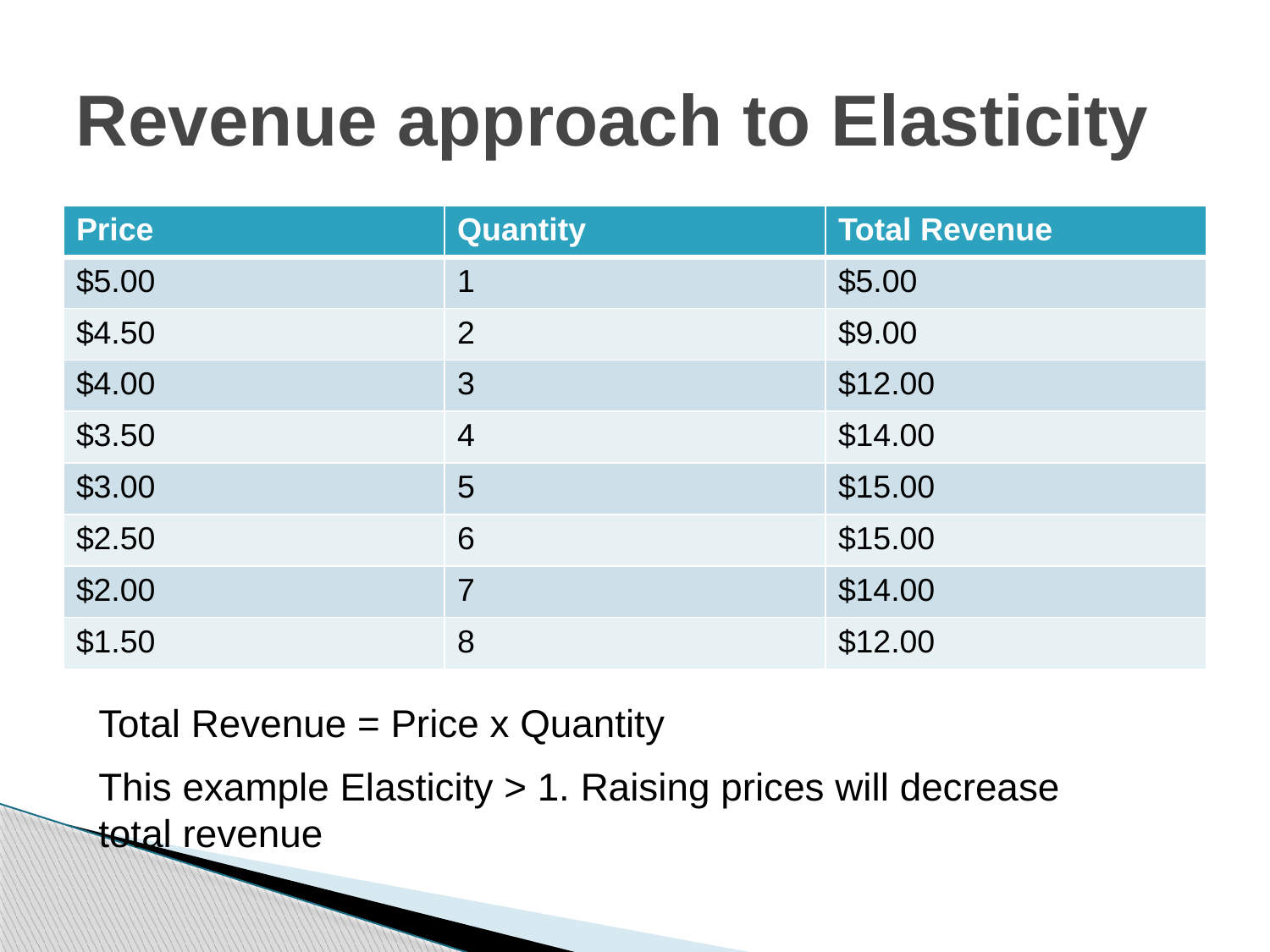

# Revenue approach to Elasticity
| Price | Quantity | Total Revenue |
| --- | --- | --- |
| $5.00 | 1 | $5.00 |
| $4.50 | 2 | $9.00 |
| $4.00 | 3 | $12.00 |
| $3.50 | 4 | $14.00 |
| $3.00 | 5 | $15.00 |
| $2.50 | 6 | $15.00 |
| $2.00 | 7 | $14.00 |
| $1.50 | 8 | $12.00 |
Total Revenue = Price x Quantity
This example Elasticity > 1. Raising prices will decrease total revenue